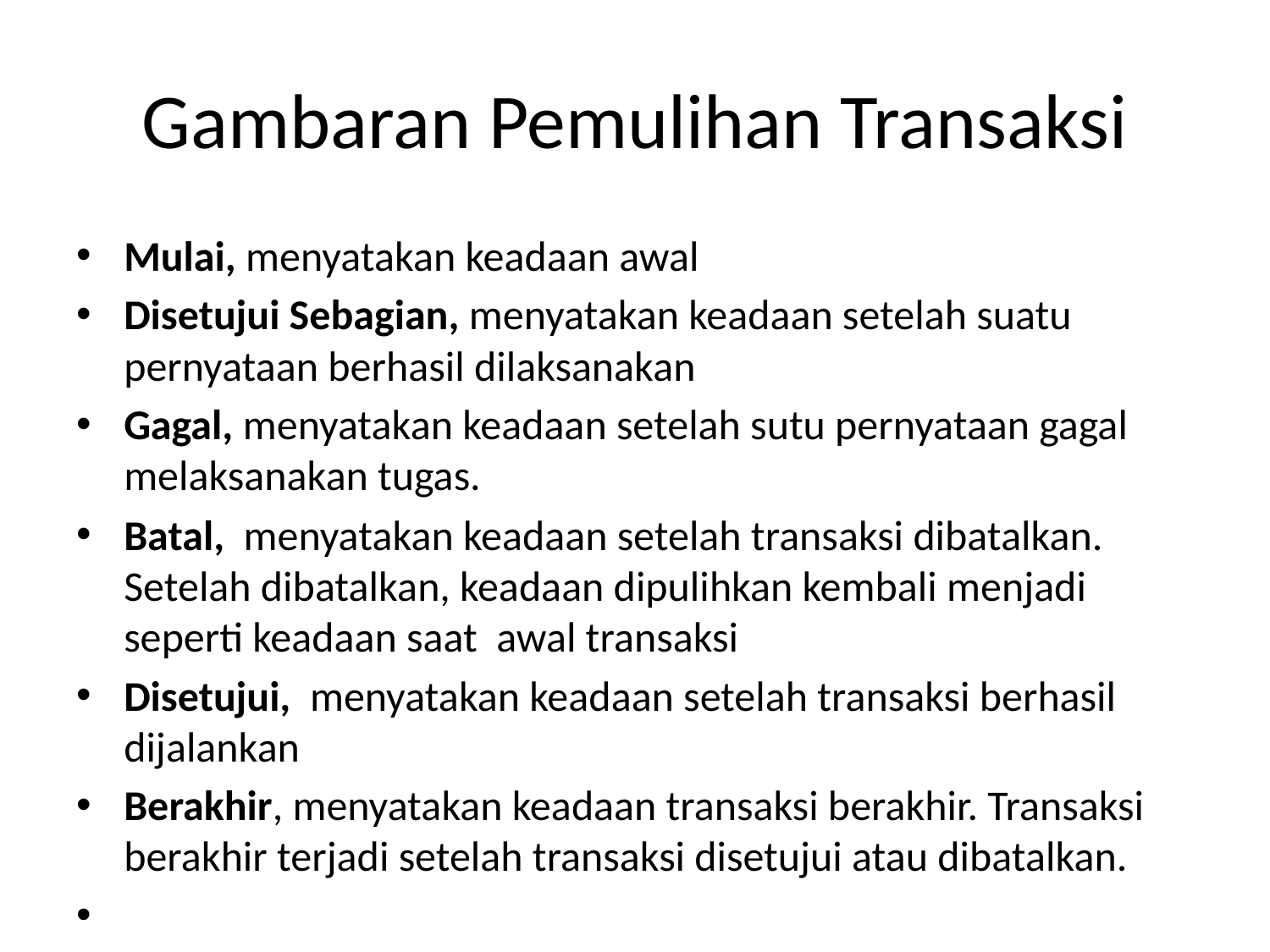

# Gambaran Pemulihan Transaksi
Mulai, menyatakan keadaan awal
Disetujui Sebagian, menyatakan keadaan setelah suatu pernyataan berhasil dilaksanakan
Gagal, menyatakan keadaan setelah sutu pernyataan gagal melaksanakan tugas.
Batal,  menyatakan keadaan setelah transaksi dibatalkan. Setelah dibatalkan, keadaan dipulihkan kembali menjadi seperti keadaan saat  awal transaksi
Disetujui,  menyatakan keadaan setelah transaksi berhasil dijalankan
Berakhir, menyatakan keadaan transaksi berakhir. Transaksi berakhir terjadi setelah transaksi disetujui atau dibatalkan.